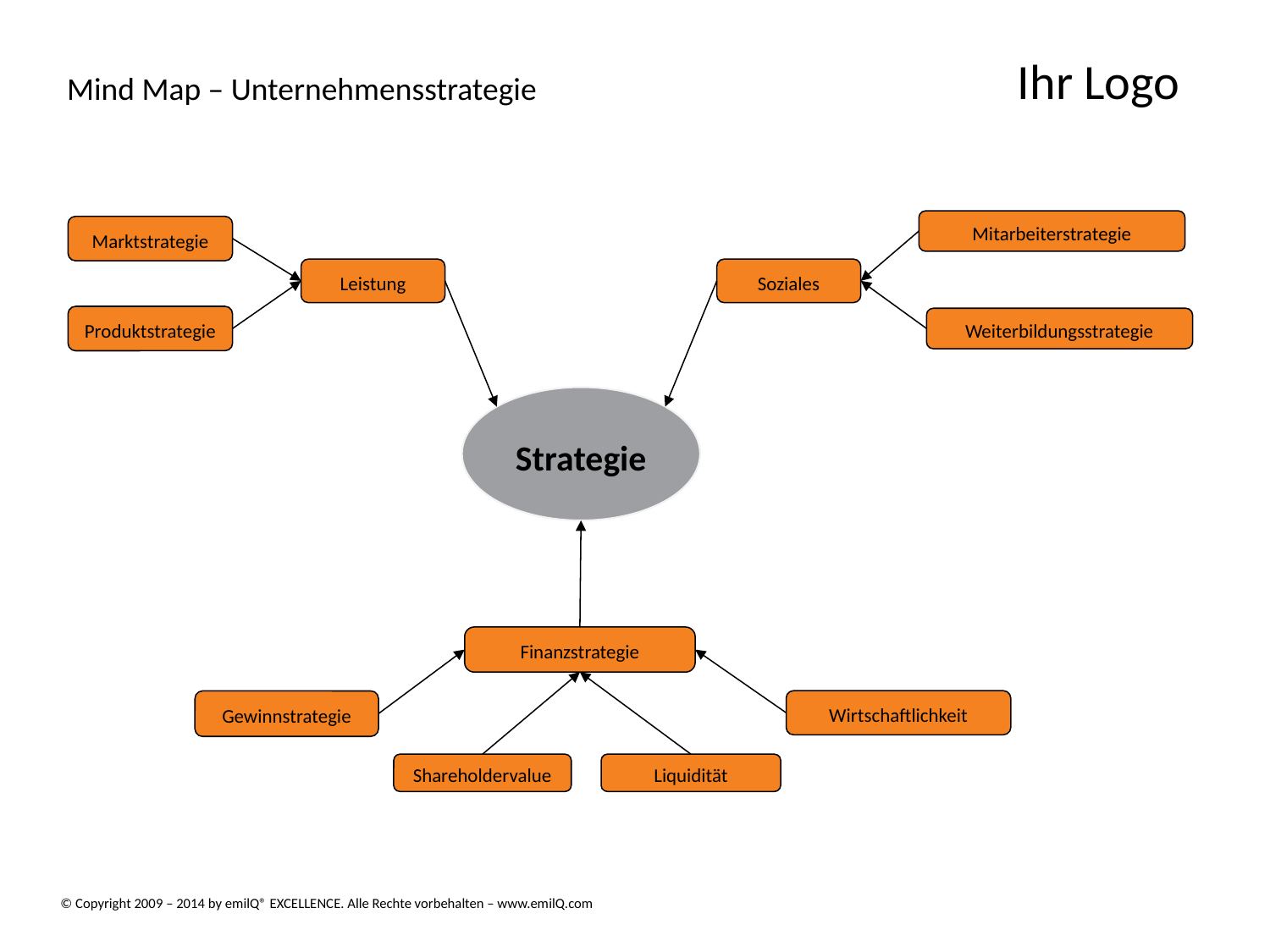

Ihr Logo
Mind Map – Unternehmensstrategie
Mitarbeiterstrategie
Marktstrategie
Leistung
Soziales
Produktstrategie
Weiterbildungsstrategie
Strategie
Finanzstrategie
Wirtschaftlichkeit
Gewinnstrategie
Shareholdervalue
Liquidität
© Copyright 2009 – 2014 by emilQ® EXCELLENCE. Alle Rechte vorbehalten – www.emilQ.com